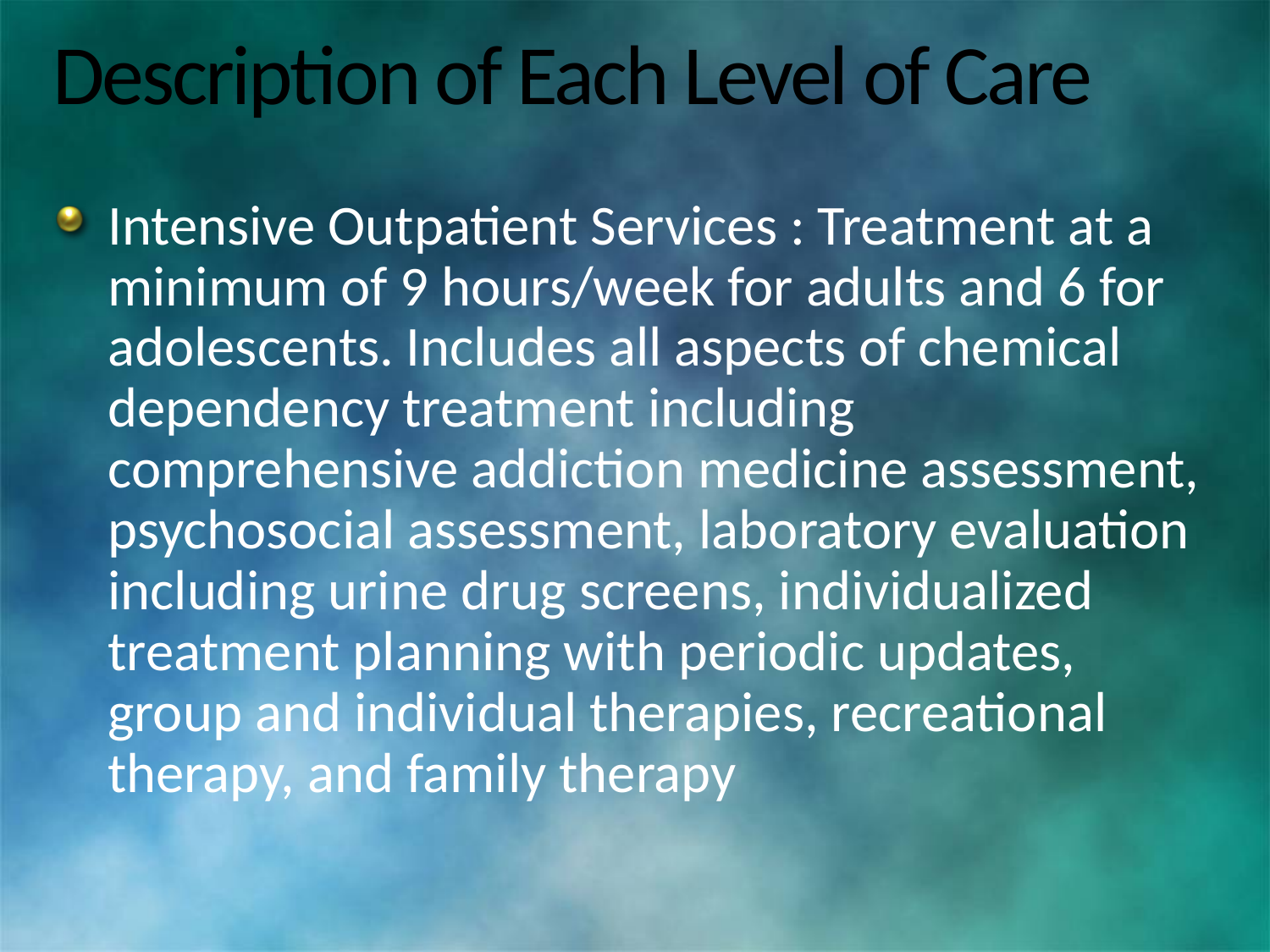

# Description of Each Level of Care
Intensive Outpatient Services : Treatment at a minimum of 9 hours/week for adults and 6 for adolescents. Includes all aspects of chemical dependency treatment including comprehensive addiction medicine assessment, psychosocial assessment, laboratory evaluation including urine drug screens, individualized treatment planning with periodic updates, group and individual therapies, recreational therapy, and family therapy